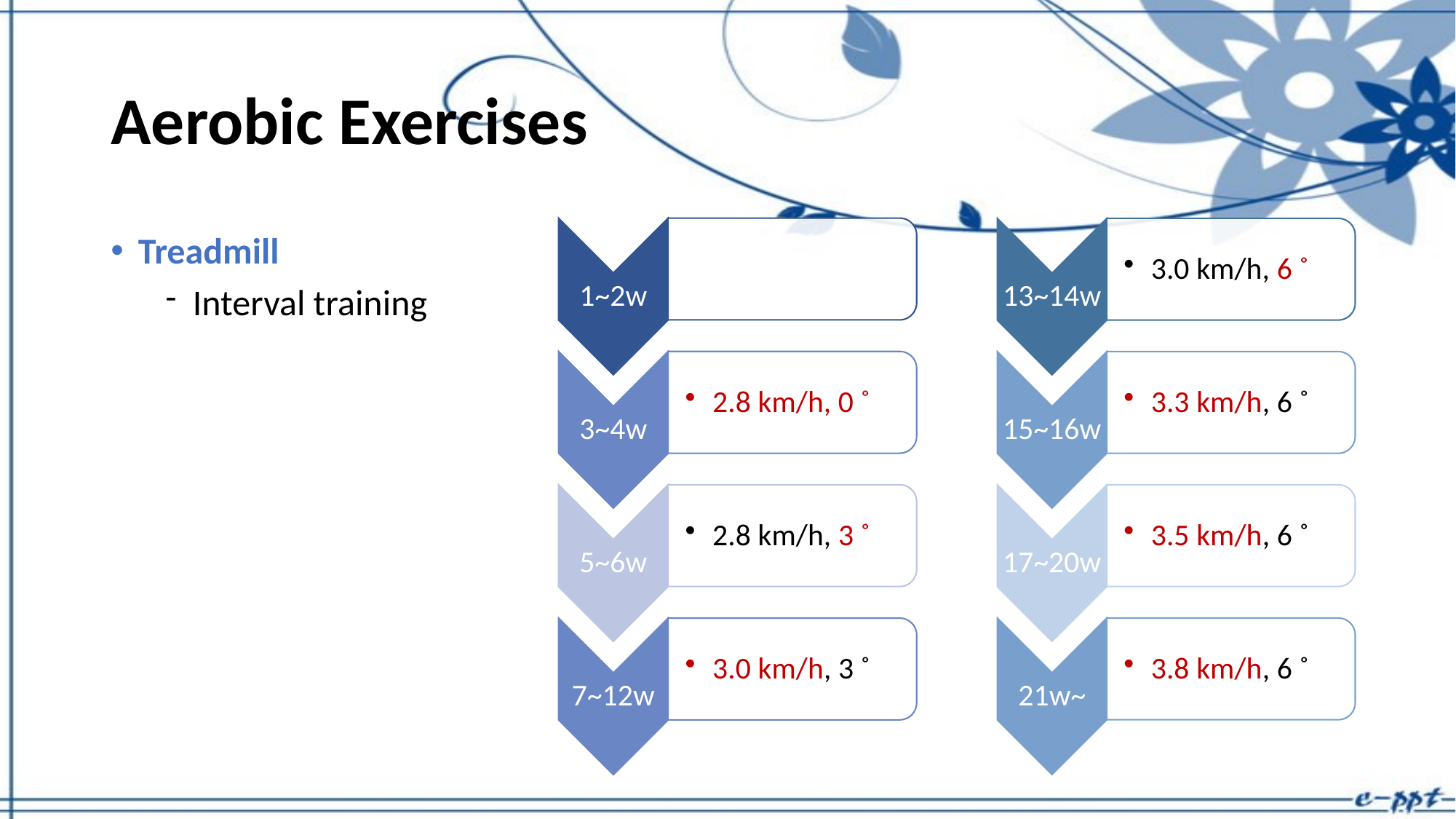

# Aerobic Exercises
Treadmill
Interval training
13~14w
3.0 km/h, 6 ˚
15~16w
3.3 km/h, 6 ˚
17~20w
3.5 km/h, 6 ˚
21w~
3.8 km/h, 6 ˚
1~2w

3~4w
2.8 km/h, 0 ˚
5~6w
2.8 km/h, 3 ˚
7~12w
3.0 km/h, 3 ˚